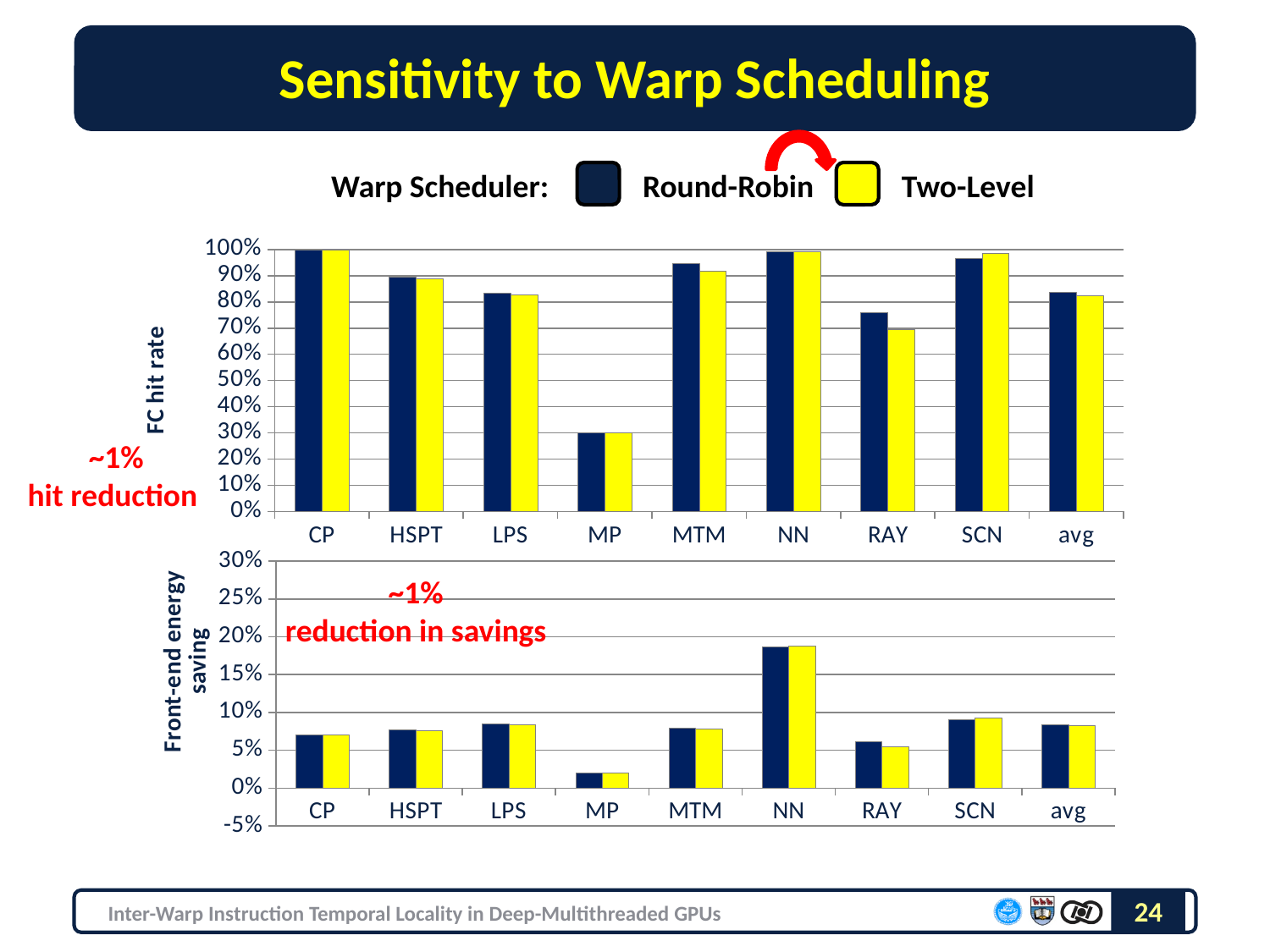

# Sensitivity to Warp Scheduling

Warp Scheduler:
Round-Robin
Two-Level

### Chart

| Category | 1024Thd-RR-32FC | 1024Thd-2Lev-32FC |
|---|---|---|
| CP | 0.999 | 0.9984999999999997 |
| HSPT | 0.8941 | 0.889 |
| LPS | 0.8341000000000003 | 0.8272 |
| MP | 0.29940000000000017 | 0.29940000000000017 |
| MTM | 0.9463 | 0.9176000000000003 |
| NN | 0.9917 | 0.9923999999999997 |
| RAY | 0.7596000000000006 | 0.6957000000000003 |
| SCN | 0.9657000000000003 | 0.9857 |
| avg | 0.8362375 | 0.8256875 |
~1%
hit reduction

### Chart

| Category | 1024Thd-RR-32FC | 1024Thd-2Lev-32FC |
|---|---|---|
| CP | 0.07056806898859751 | 0.07054433319266339 |
| HSPT | 0.07674464142331794 | 0.07622667799715936 |
| LPS | 0.0849254091408439 | 0.08410311170350067 |
| MP | 0.02042434667562413 | 0.02042434667562413 |
| MTM | 0.07989609489462506 | 0.07791151030951743 |
| NN | 0.1873963654060191 | 0.18755196386894304 |
| RAY | 0.0612274226878002 | 0.05535297033792383 |
| SCN | 0.09058308363242577 | 0.09266923185450679 |
| avg | 0.08397067910615674 | 0.08309801824247988 |
~1%
reduction in savings
24
Inter-Warp Instruction Temporal Locality in Deep-Multithreaded GPUs